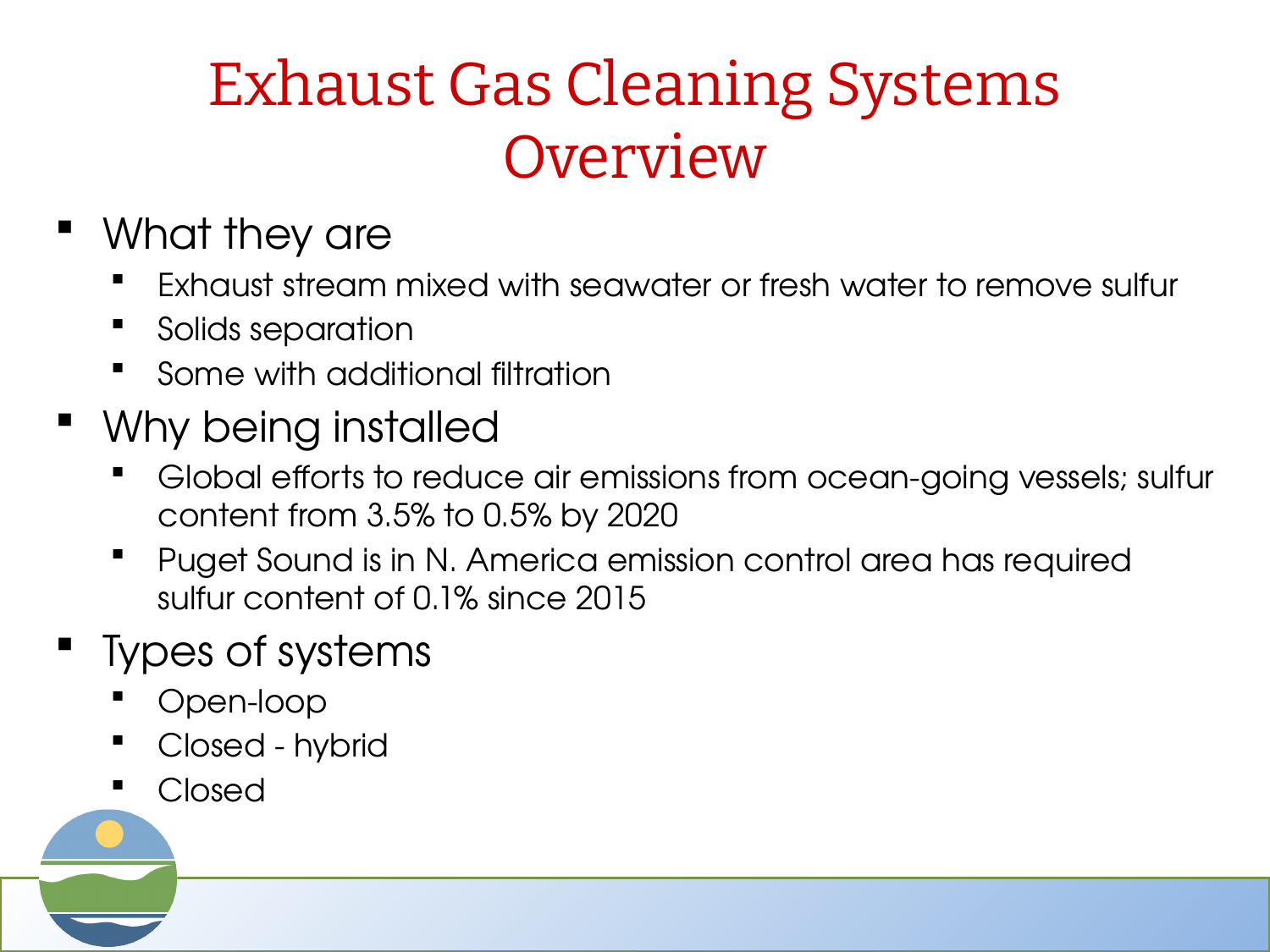

# Exhaust Gas Cleaning Systems Overview
What they are
Exhaust stream mixed with seawater or fresh water to remove sulfur
Solids separation
Some with additional filtration
Why being installed
Global efforts to reduce air emissions from ocean-going vessels; sulfur content from 3.5% to 0.5% by 2020
Puget Sound is in N. America emission control area has required sulfur content of 0.1% since 2015
Types of systems
Open-loop
Closed - hybrid
Closed